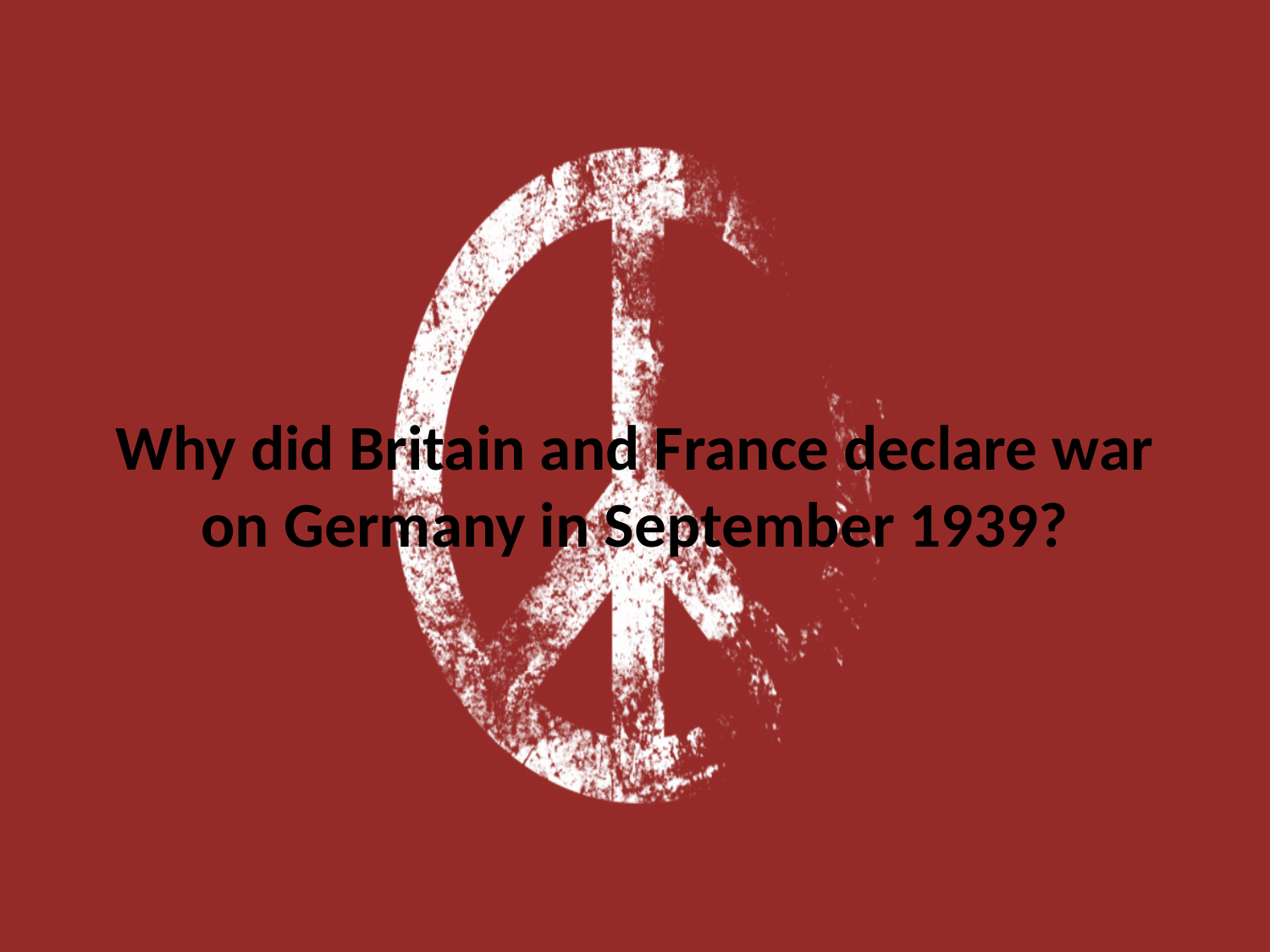

# Why did Britain and France declare war on Germany in September 1939?